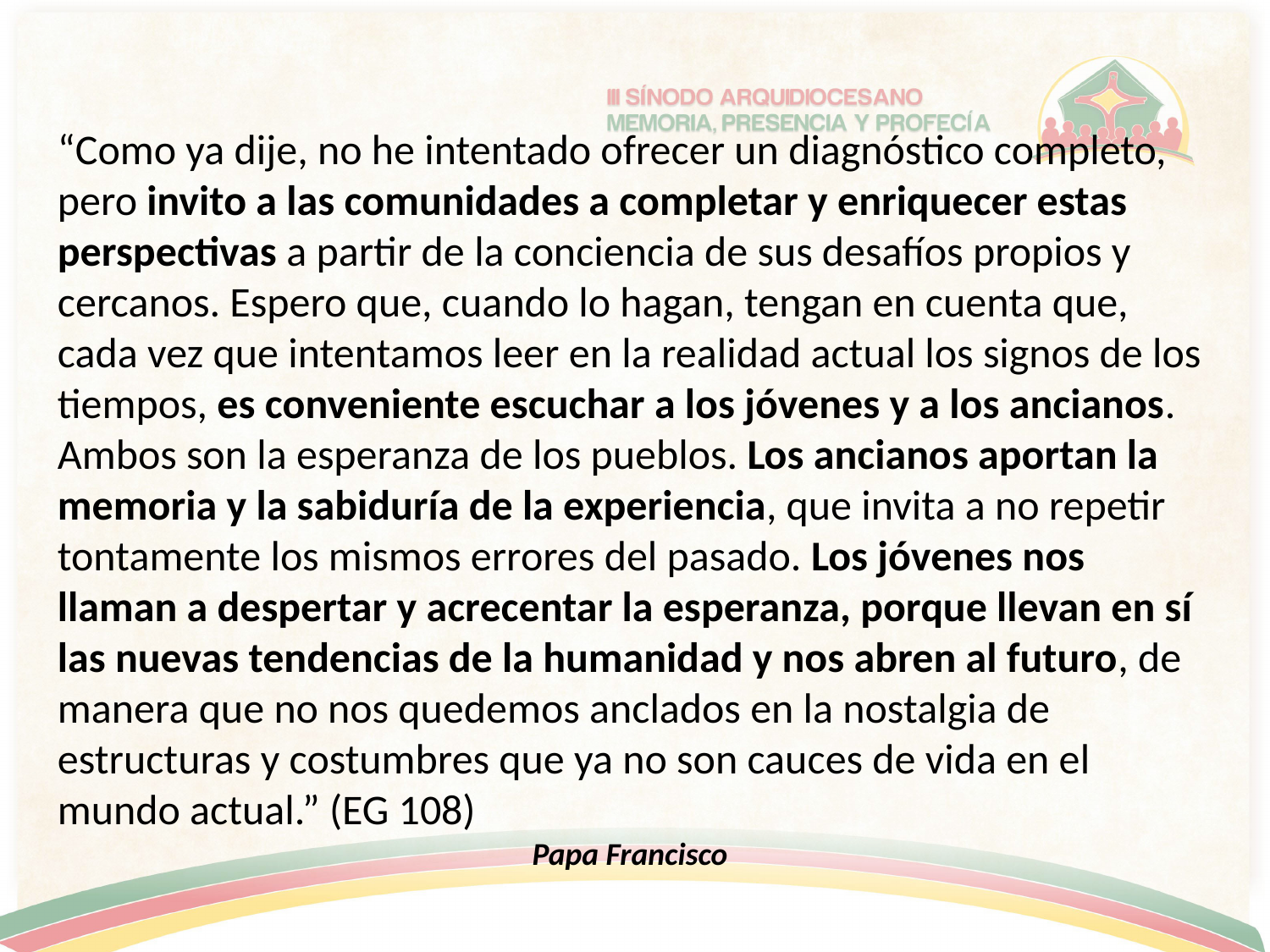

“Como ya dije, no he intentado ofrecer un diagnóstico completo, pero invito a las comunidades a completar y enriquecer estas perspectivas a partir de la conciencia de sus desafíos propios y cercanos. Espero que, cuando lo hagan, tengan en cuenta que, cada vez que intentamos leer en la realidad actual los signos de los tiempos, es conveniente escuchar a los jóvenes y a los ancianos. Ambos son la esperanza de los pueblos. Los ancianos aportan la memoria y la sabiduría de la experiencia, que invita a no repetir tontamente los mismos errores del pasado. Los jóvenes nos llaman a despertar y acrecentar la esperanza, porque llevan en sí las nuevas tendencias de la humanidad y nos abren al futuro, de manera que no nos quedemos anclados en la nostalgia de estructuras y costumbres que ya no son cauces de vida en el mundo actual.” (EG 108)
Papa Francisco